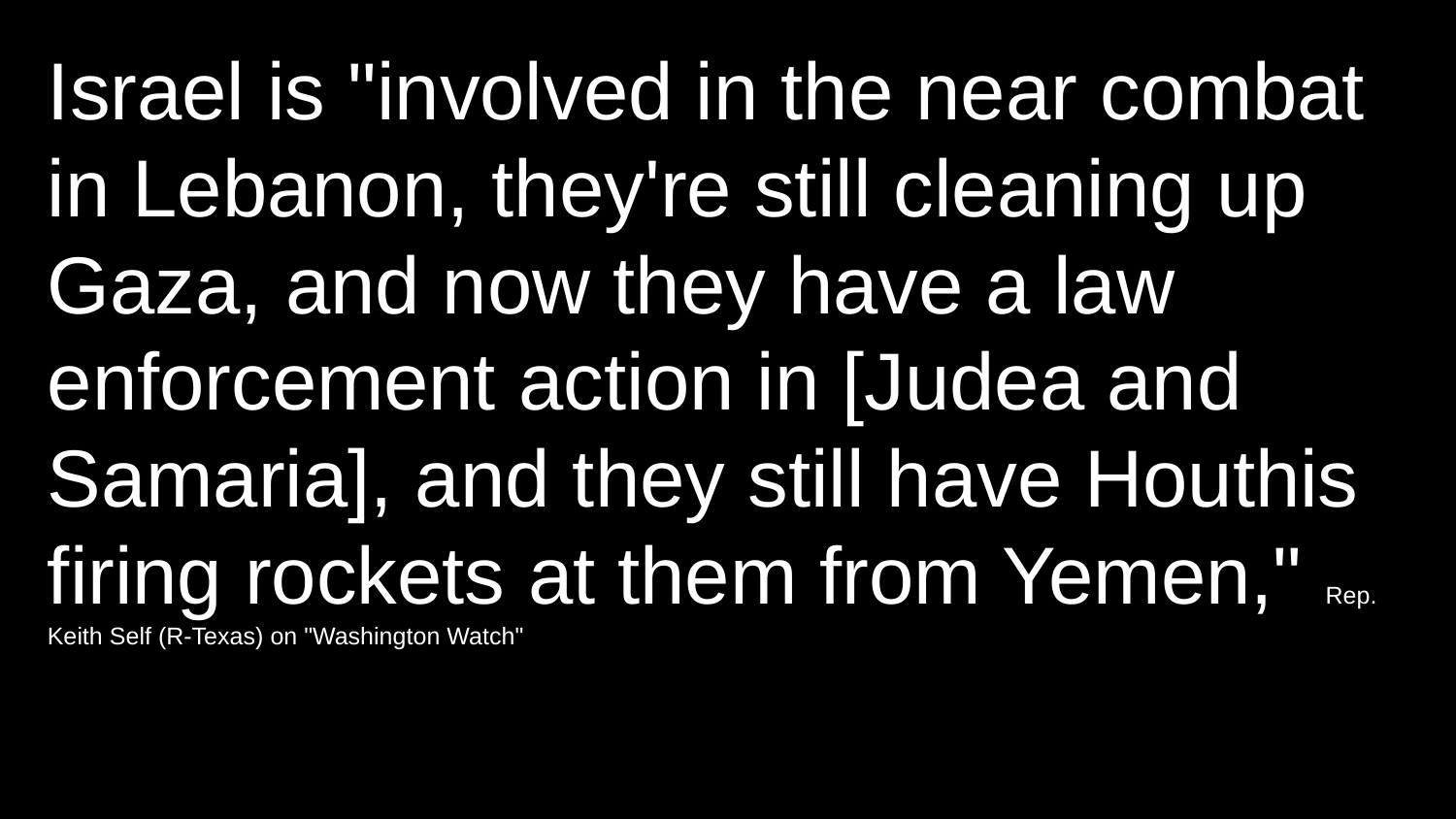

Israel is "involved in the near combat in Lebanon, they're still cleaning up Gaza, and now they have a law enforcement action in [Judea and Samaria], and they still have Houthis firing rockets at them from Yemen," Rep. Keith Self (R-Texas) on "Washington Watch"